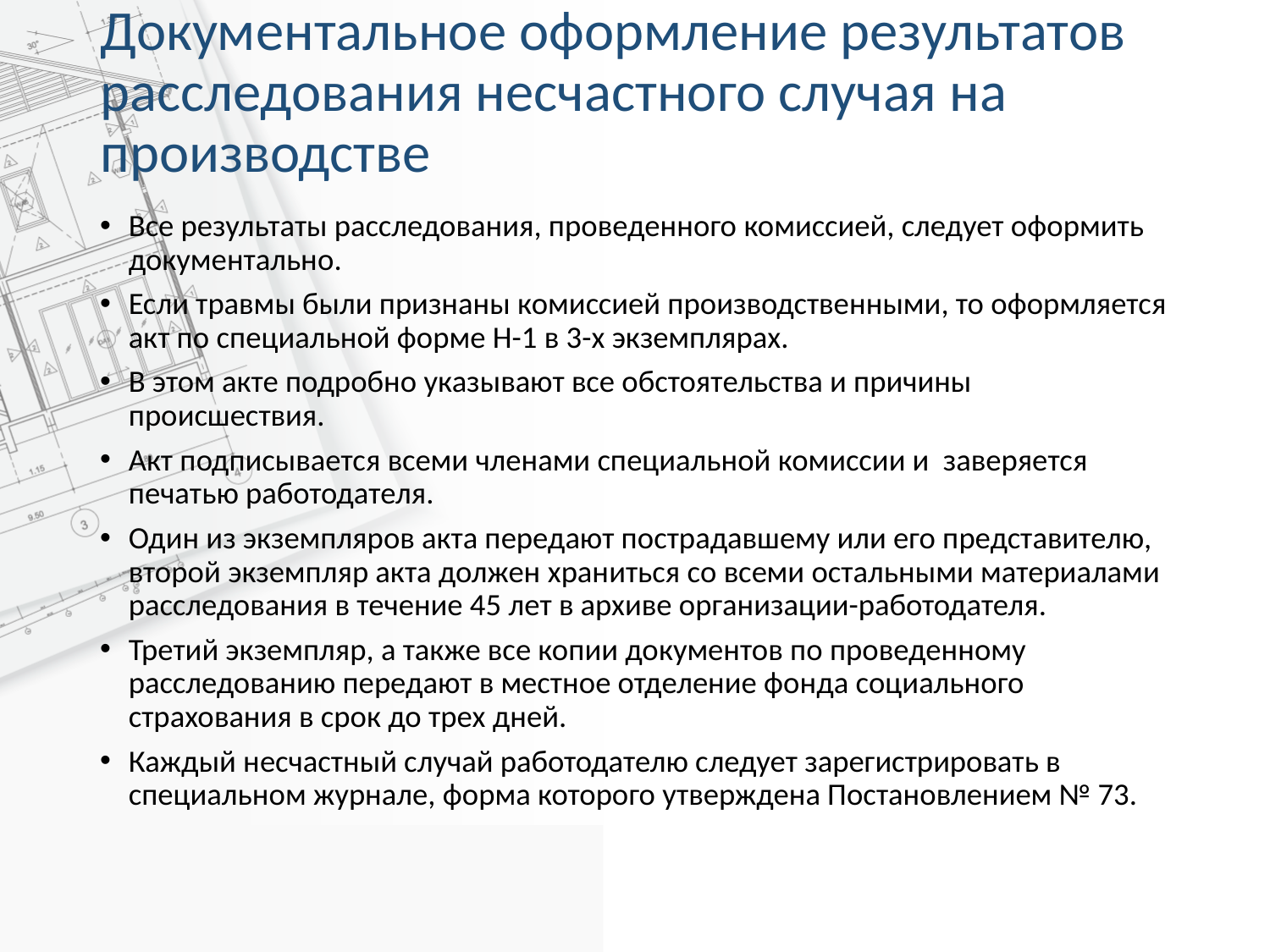

# Документальное оформление результатов расследования несчастного случая на производстве
Все результаты расследования, проведенного комиссией, следует оформить документально.
Если травмы были признаны комиссией производственными, то оформляется акт по специальной форме Н-1 в 3-х экземплярах.
В этом акте подробно указывают все обстоятельства и причины происшествия.
Акт подписывается всеми членами специальной комиссии и  заверяется печатью работодателя.
Один из экземпляров акта передают пострадавшему или его представителю, второй экземпляр акта должен храниться со всеми остальными материалами расследования в течение 45 лет в архиве организации-работодателя.
Третий экземпляр, а также все копии документов по проведенному расследованию передают в местное отделение фонда социального страхования в срок до трех дней.
Каждый несчастный случай работодателю следует зарегистрировать в специальном журнале, форма которого утверждена Постановлением № 73.